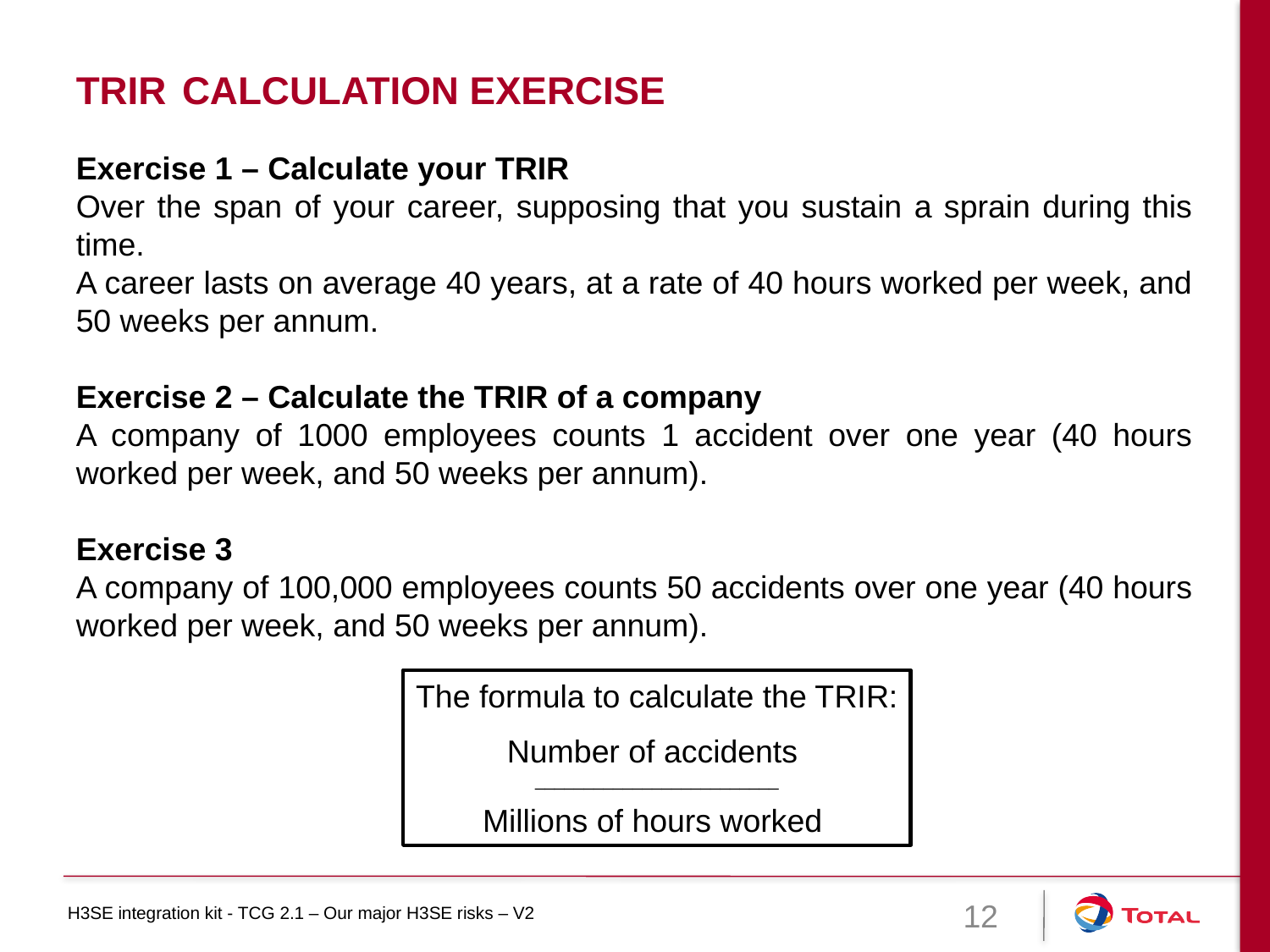

TRIR CALCULATION EXERCISE
Exercise 1 – Calculate your TRIR
Over the span of your career, supposing that you sustain a sprain during this time.
A career lasts on average 40 years, at a rate of 40 hours worked per week, and 50 weeks per annum.

Exercise 2 – Calculate the TRIR of a company
A company of 1000 employees counts 1 accident over one year (40 hours worked per week, and 50 weeks per annum).

Exercise 3
A company of 100,000 employees counts 50 accidents over one year (40 hours worked per week, and 50 weeks per annum).
The formula to calculate the TRIR:

Number of accidents
_________________________
Millions of hours worked
12
H3SE integration kit - TCG 2.1 – Our major H3SE risks – V2